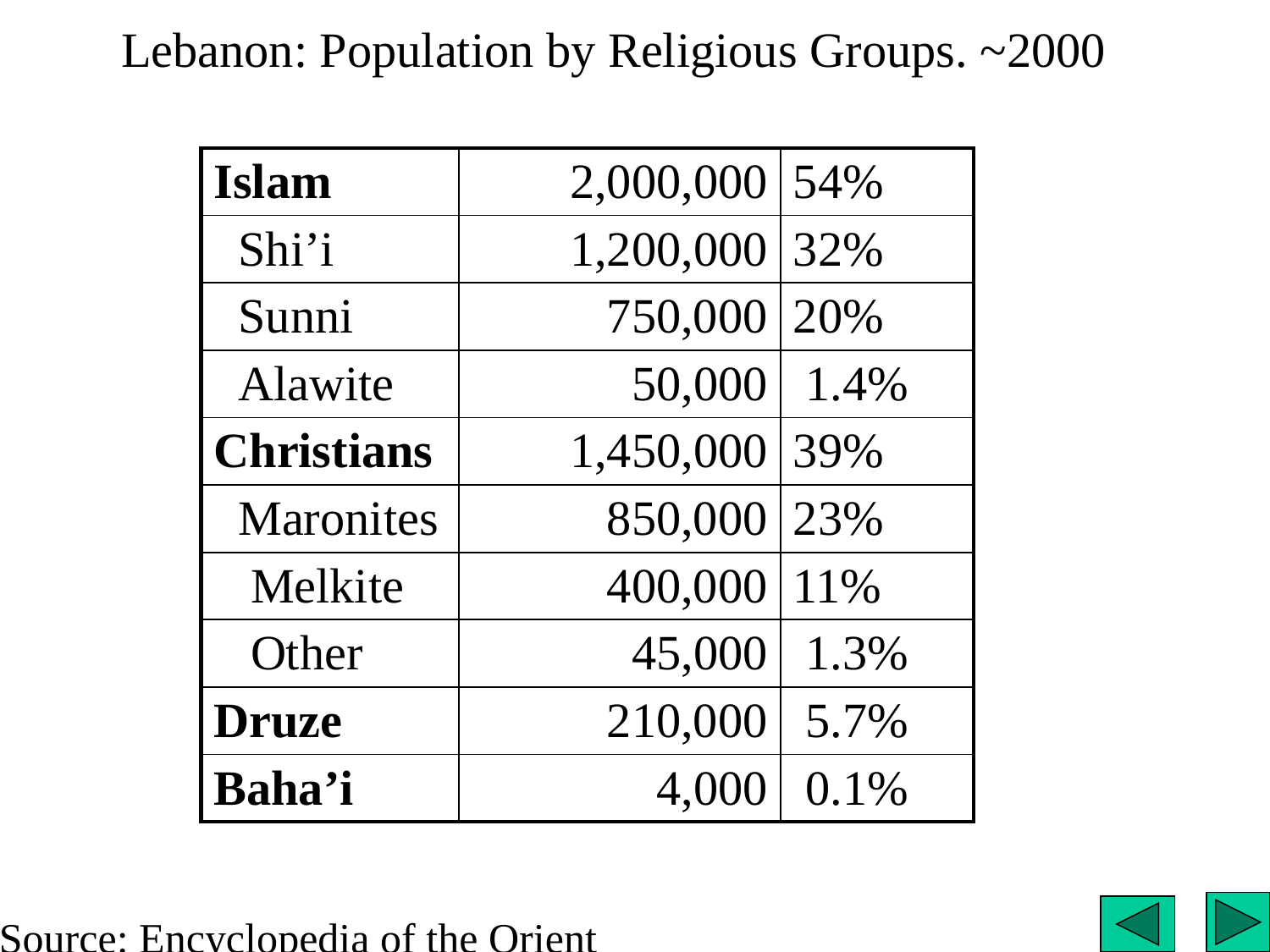

# Lebanon: Population by Religious Groups. ~2000
| Islam | 2,000,000 | 54% |
| --- | --- | --- |
| Shi’i | 1,200,000 | 32% |
| Sunni | 750,000 | 20% |
| Alawite | 50,000 | 1.4% |
| Christians | 1,450,000 | 39% |
| Maronites | 850,000 | 23% |
| Melkite | 400,000 | 11% |
| Other | 45,000 | 1.3% |
| Druze | 210,000 | 5.7% |
| Baha’i | 4,000 | 0.1% |
Source: Encyclopedia of the Orient